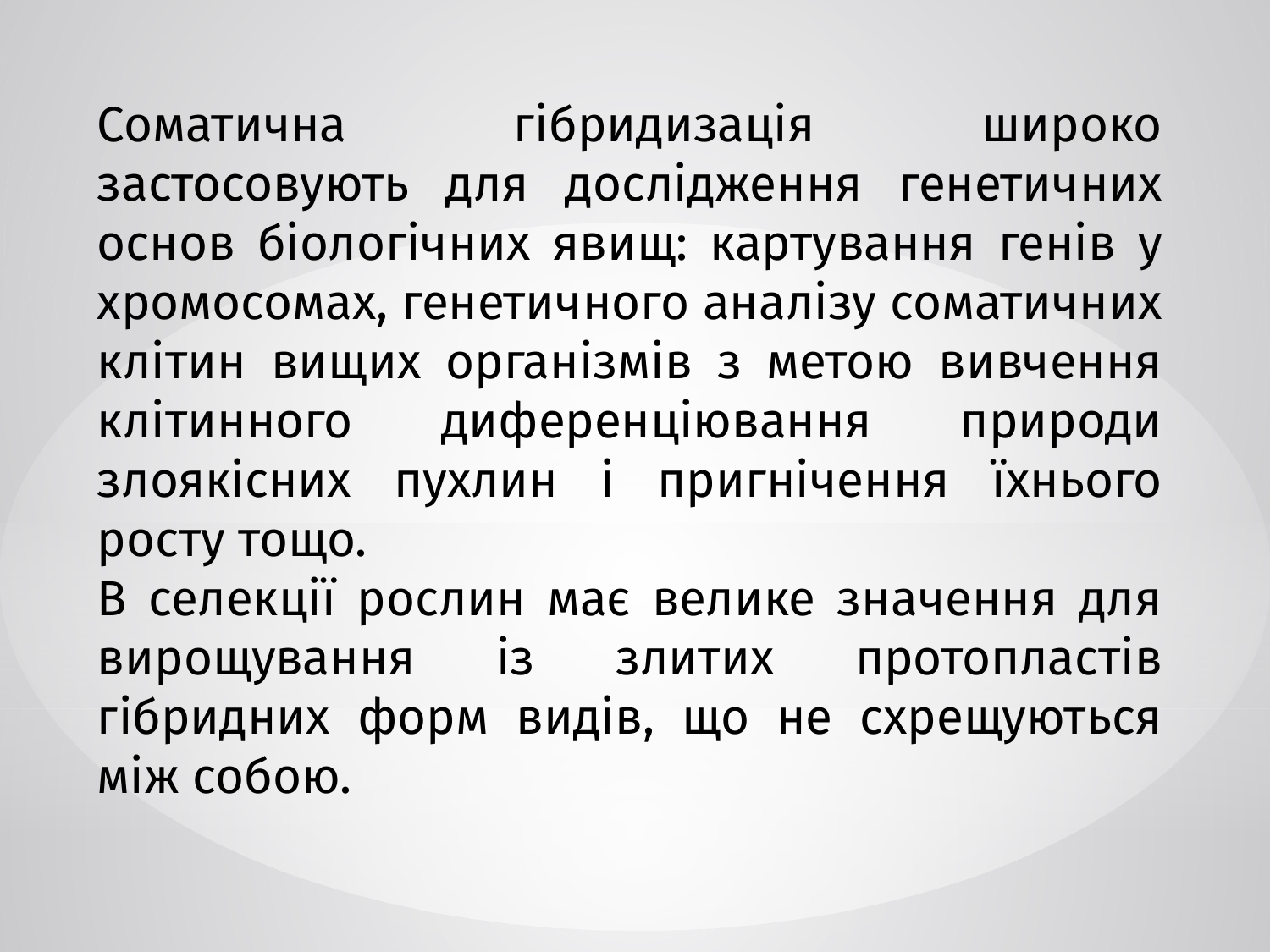

Соматична гібридизація широко застосовують для дослідження генетичних основ біологічних явищ: картування генів у хромосомах, генетичного аналізу соматичних клітин вищих організмів з метою вивчення клітинного диференціювання природи злоякісних пухлин і пригнічення їхнього росту тощо.
В селекції рослин має велике значення для вирощування із злитих протопластів гібридних форм видів, що не схрещуються між собою.